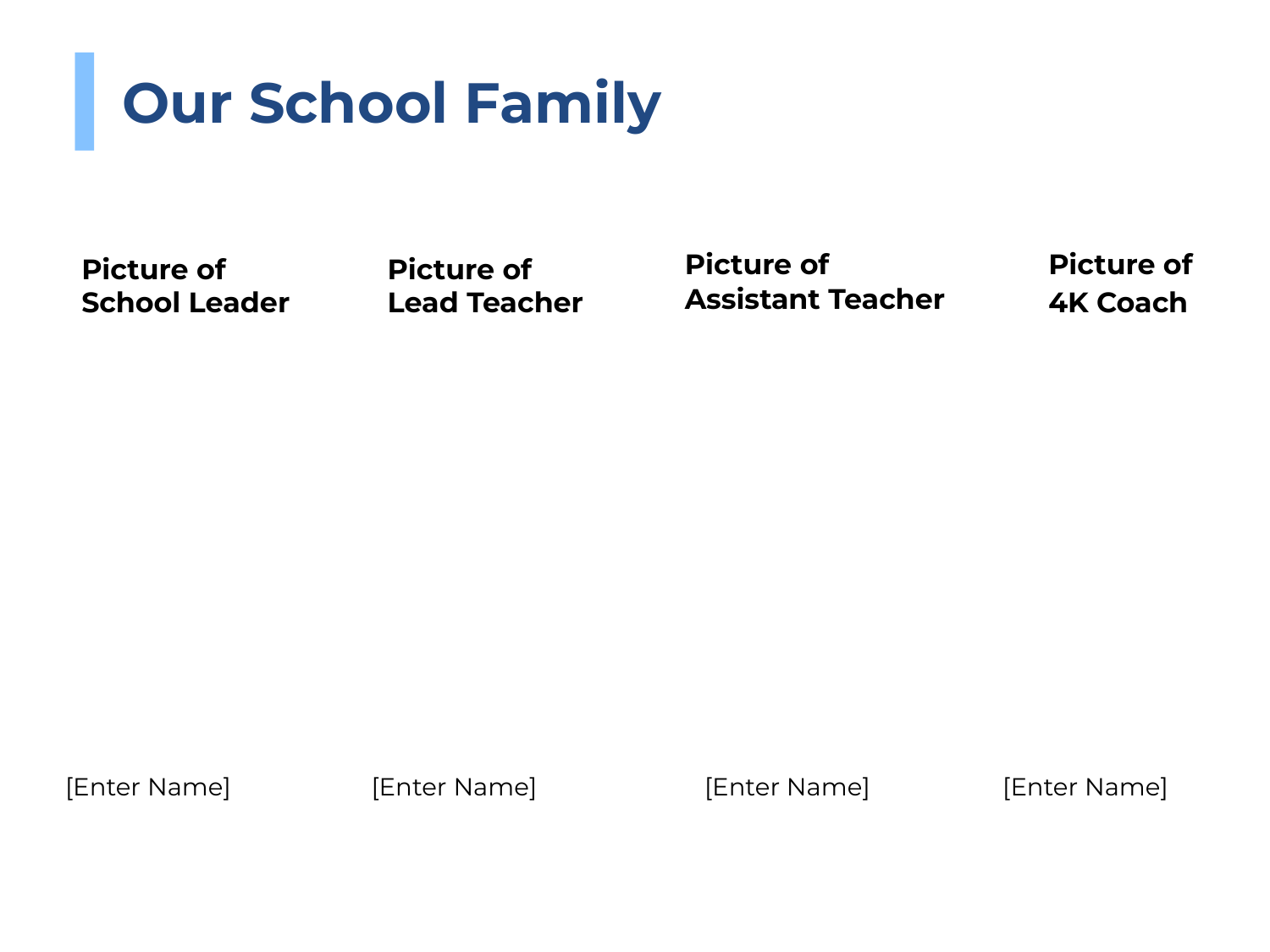

Our School Family
Picture of
Assistant Teacher
Picture of
4K Coach
Picture of
School Leader
Picture of
Lead Teacher
[Enter Name]
[Enter Name]
[Enter Name]
[Enter Name]